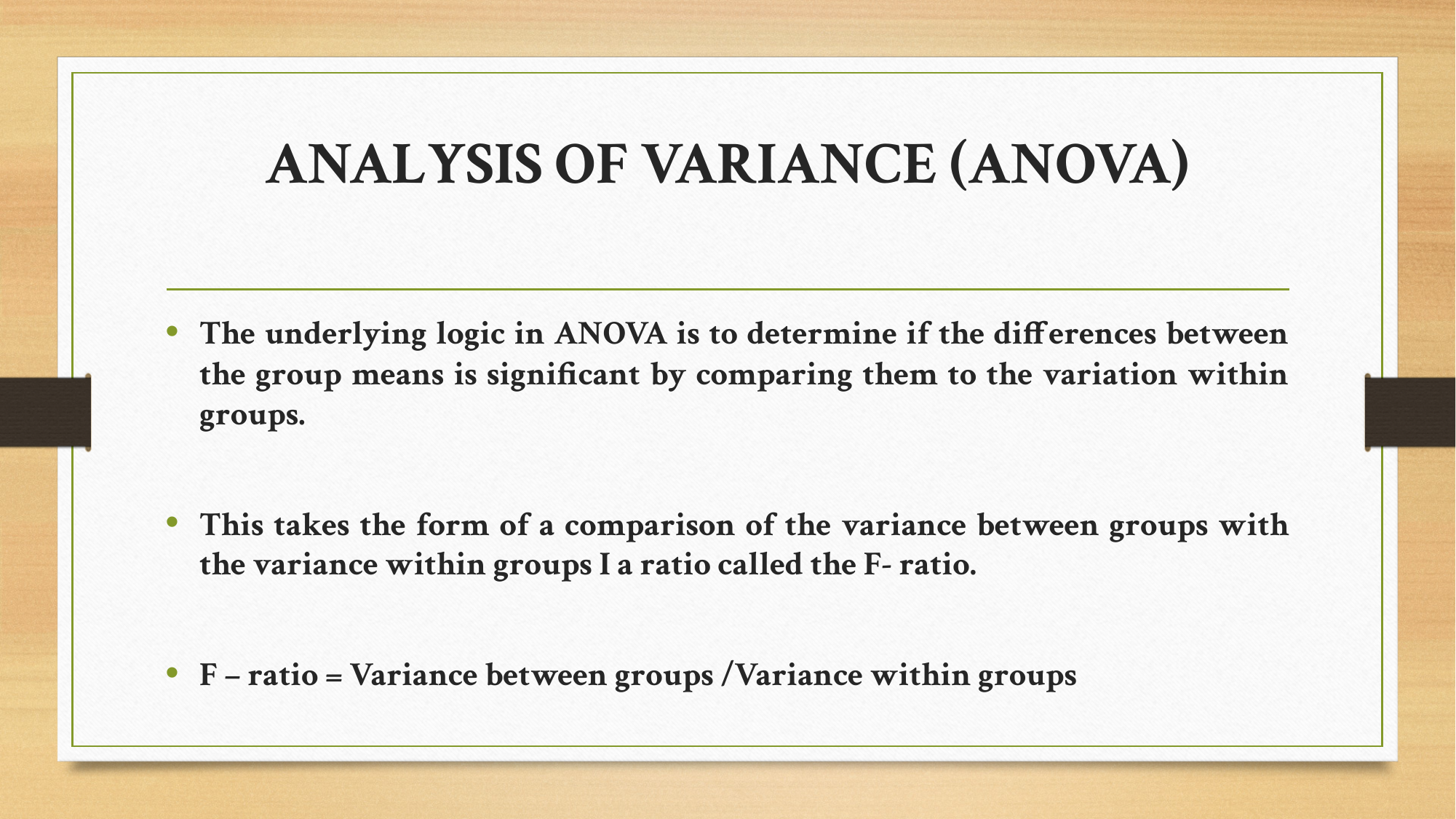

# ANALYSIS OF VARIANCE (ANOVA)
The underlying logic in ANOVA is to determine if the differences between the group means is significant by comparing them to the variation within groups.

This takes the form of a comparison of the variance between groups with the variance within groups I a ratio called the F- ratio.

F – ratio = Variance between groups /Variance within groups